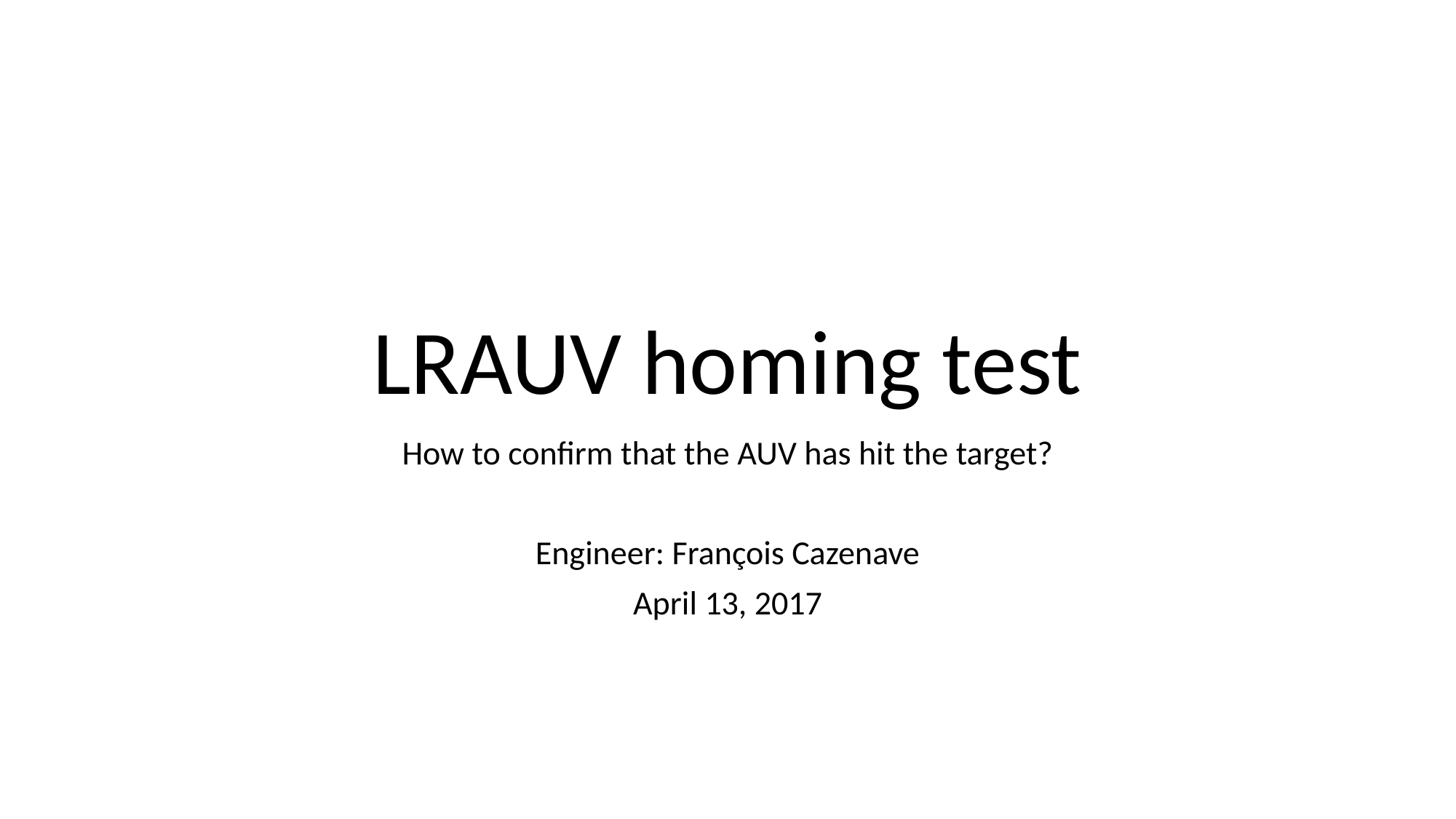

# LRAUV homing test
How to confirm that the AUV has hit the target?

Engineer: François Cazenave
April 13, 2017